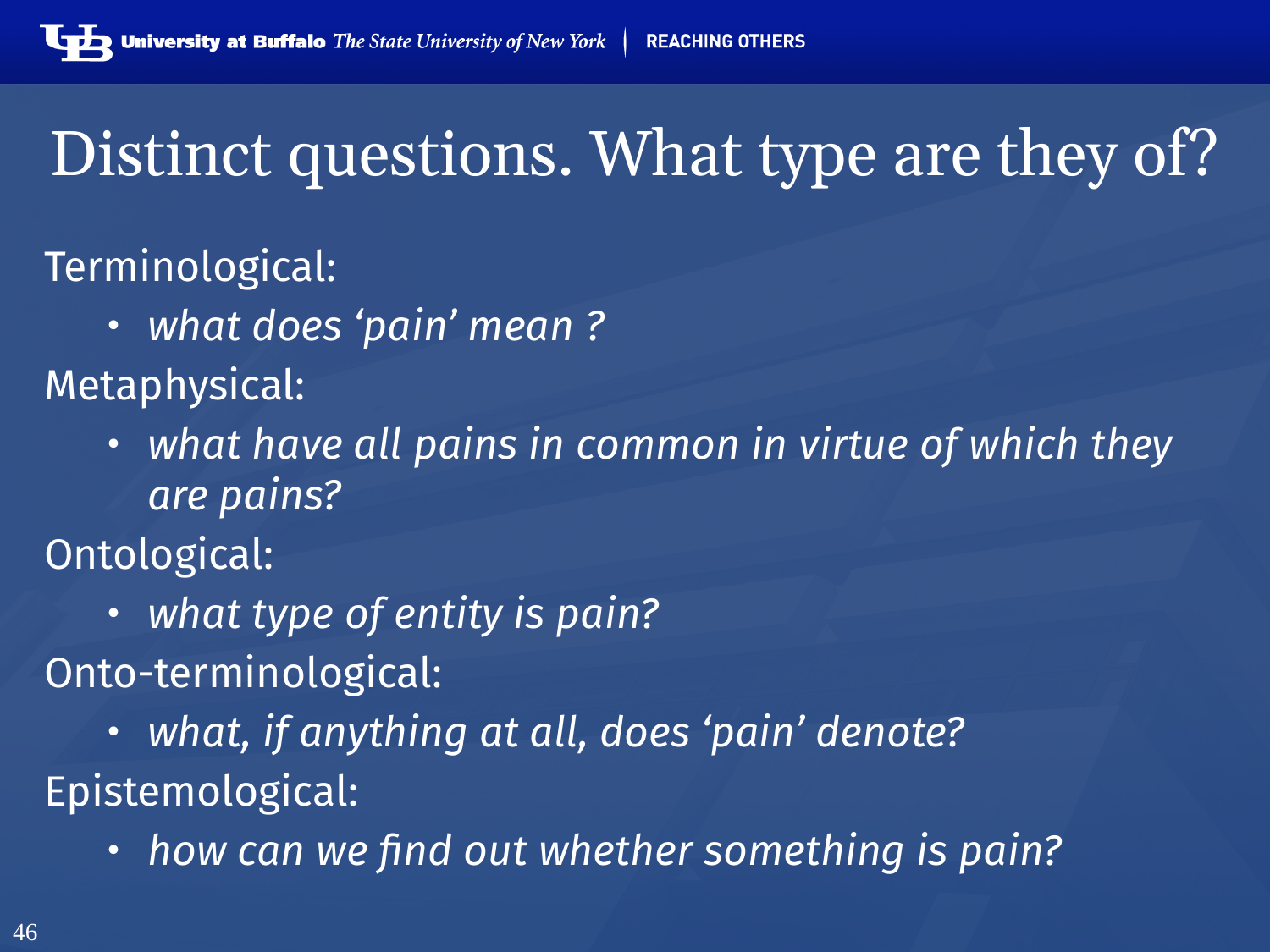

# Distinct questions. What type are they of?
Terminological:
what does ‘pain’ mean ?
Metaphysical:
what have all pains in common in virtue of which they are pains?
Ontological:
what type of entity is pain?
Onto-terminological:
what, if anything at all, does ‘pain’ denote?
Epistemological:
how can we find out whether something is pain?
46